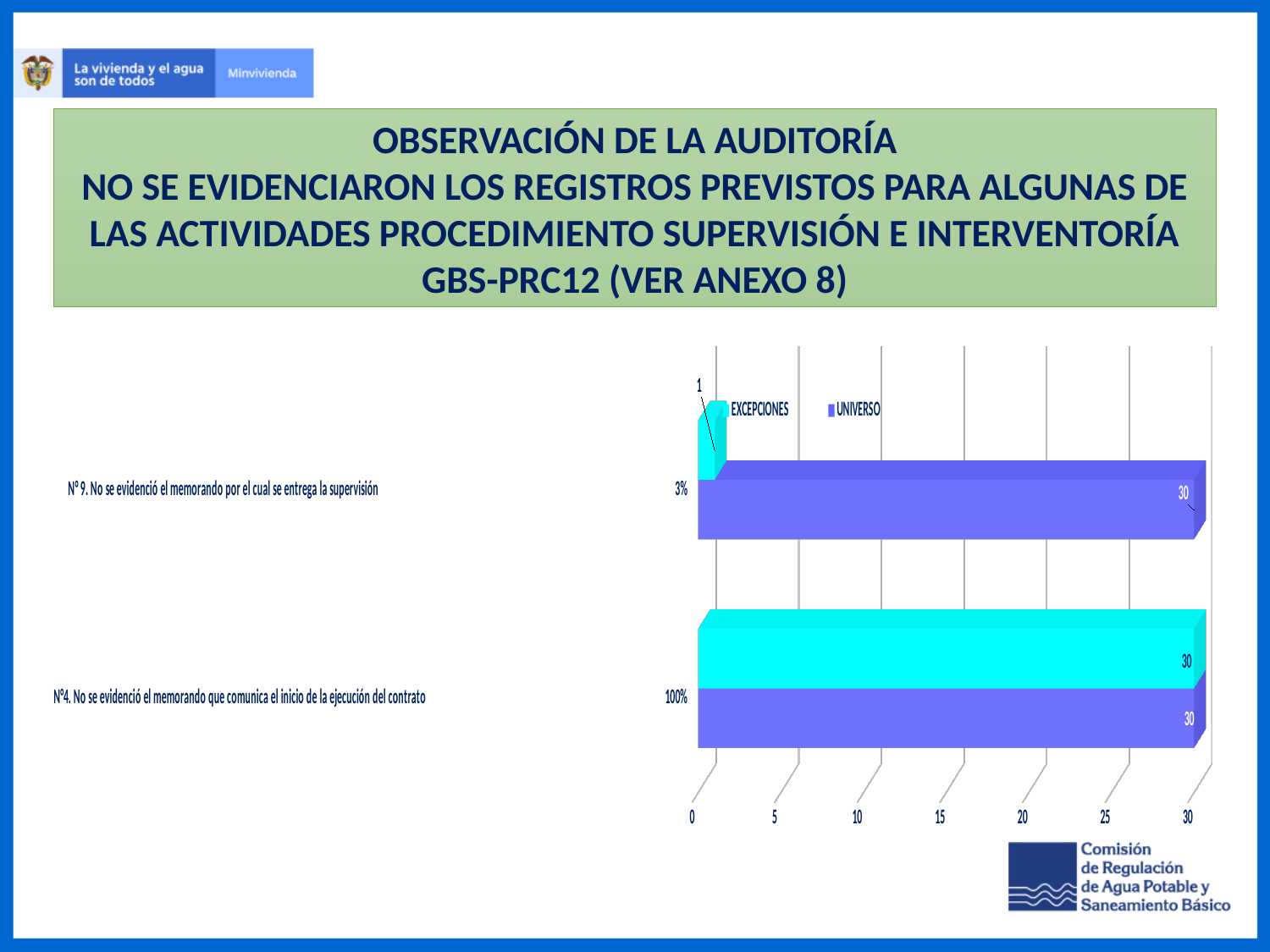

OBSERVACIÓN DE LA AUDITORÍA
NO SE EVIDENCIARON LOS REGISTROS PREVISTOS PARA ALGUNAS DE LAS ACTIVIDADES PROCEDIMIENTO SUPERVISIÓN E INTERVENTORÍA GBS-PRC12 (VER ANEXO 8)

[unsupported chart]